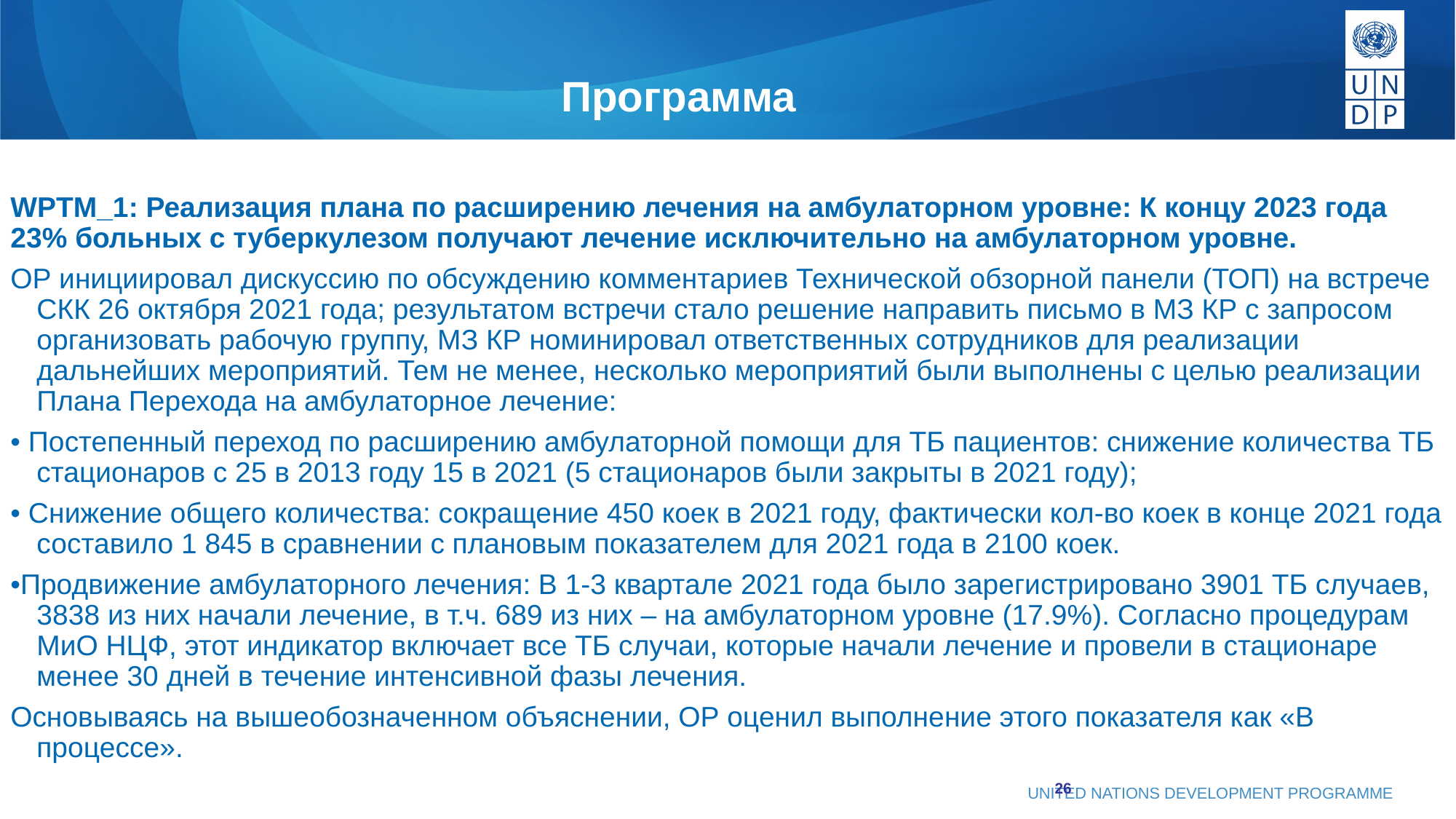

# Программа
WPTM_1: Реализация плана по расширению лечения на амбулаторном уровне: К концу 2023 года 23% больных с туберкулезом получают лечение исключительно на амбулаторном уровне.
ОР инициировал дискуссию по обсуждению комментариев Технической обзорной панели (ТОП) на встрече СКК 26 октября 2021 года; результатом встречи стало решение направить письмо в МЗ КР с запросом организовать рабочую группу, МЗ КР номинировал ответственных сотрудников для реализации дальнейших мероприятий. Тем не менее, несколько мероприятий были выполнены с целью реализации Плана Перехода на амбулаторное лечение:
• Постепенный переход по расширению амбулаторной помощи для ТБ пациентов: снижение количества ТБ стационаров с 25 в 2013 году 15 в 2021 (5 стационаров были закрыты в 2021 году);
• Снижение общего количества: сокращение 450 коек в 2021 году, фактически кол-во коек в конце 2021 года составило 1 845 в сравнении с плановым показателем для 2021 года в 2100 коек.
•Продвижение амбулаторного лечения: В 1-3 квартале 2021 года было зарегистрировано 3901 ТБ случаев, 3838 из них начали лечение, в т.ч. 689 из них – на амбулаторном уровне (17.9%). Согласно процедурам МиО НЦФ, этот индикатор включает все ТБ случаи, которые начали лечение и провели в стационаре менее 30 дней в течение интенсивной фазы лечения.
Основываясь на вышеобозначенном объяснении, ОР оценил выполнение этого показателя как «В процессе».

26